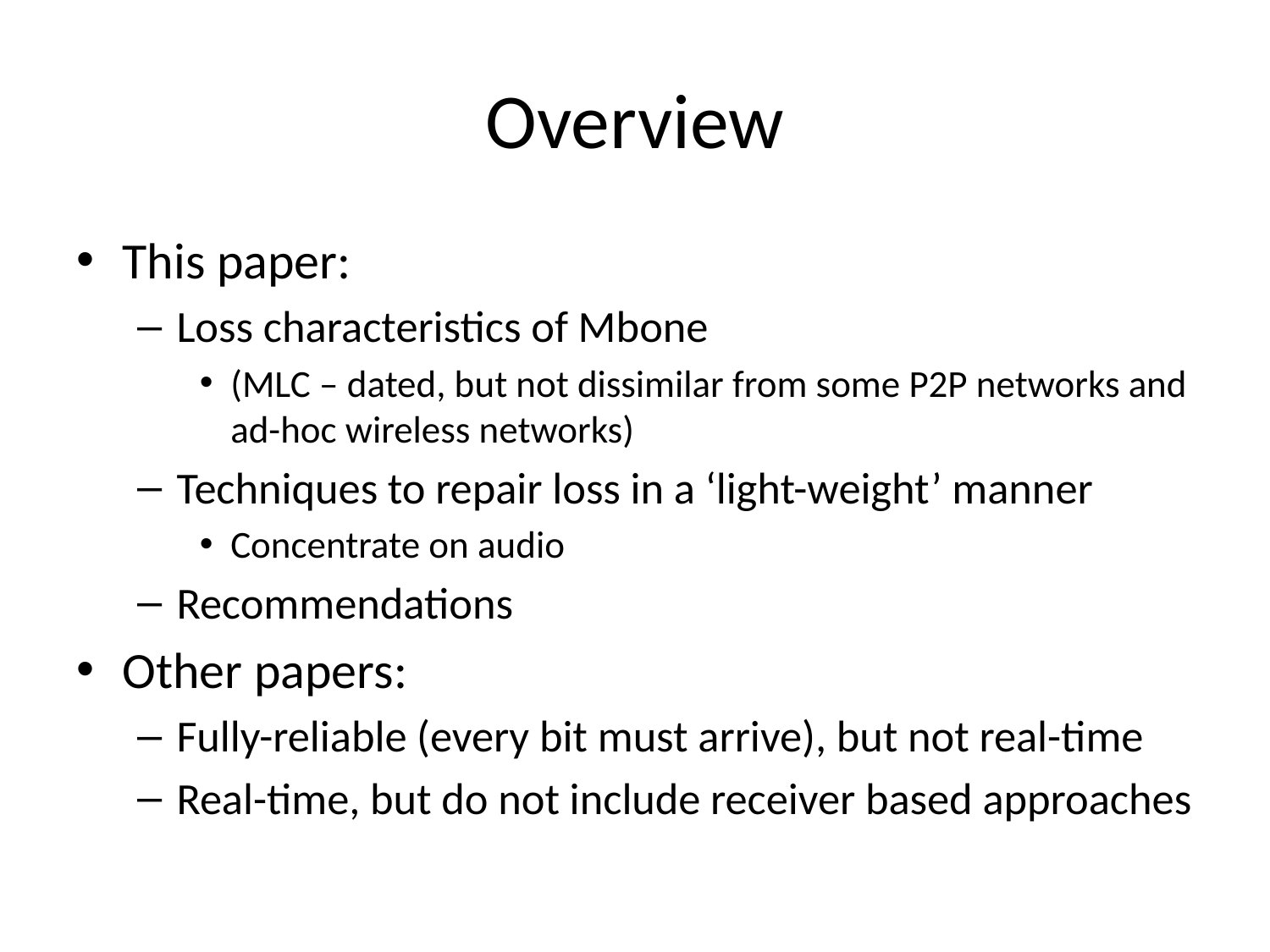

# Overview
This paper:
Loss characteristics of Mbone
(MLC – dated, but not dissimilar from some P2P networks and ad-hoc wireless networks)
Techniques to repair loss in a ‘light-weight’ manner
Concentrate on audio
Recommendations
Other papers:
Fully-reliable (every bit must arrive), but not real-time
Real-time, but do not include receiver based approaches